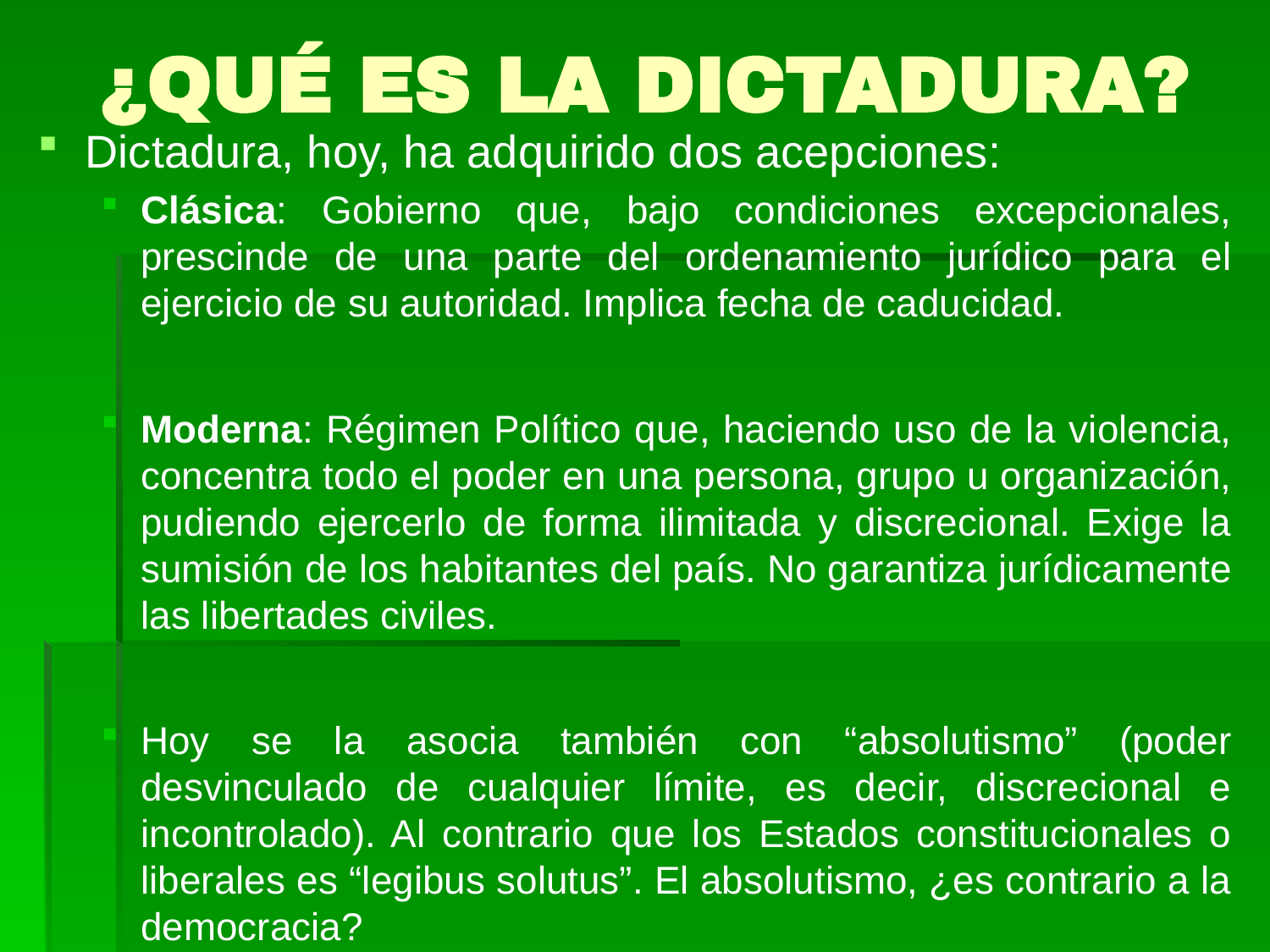

# ¿QUÉ ES LA DICTADURA?
Dictadura, hoy, ha adquirido dos acepciones:
Clásica: Gobierno que, bajo condiciones excepcionales, prescinde de una parte del ordenamiento jurídico para el ejercicio de su autoridad. Implica fecha de caducidad.

Moderna: Régimen Político que, haciendo uso de la violencia, concentra todo el poder en una persona, grupo u organización, pudiendo ejercerlo de forma ilimitada y discrecional. Exige la sumisión de los habitantes del país. No garantiza jurídicamente las libertades civiles.

Hoy se la asocia también con “absolutismo” (poder desvinculado de cualquier límite, es decir, discrecional e incontrolado). Al contrario que los Estados constitucionales o liberales es “legibus solutus”. El absolutismo, ¿es contrario a la democracia?